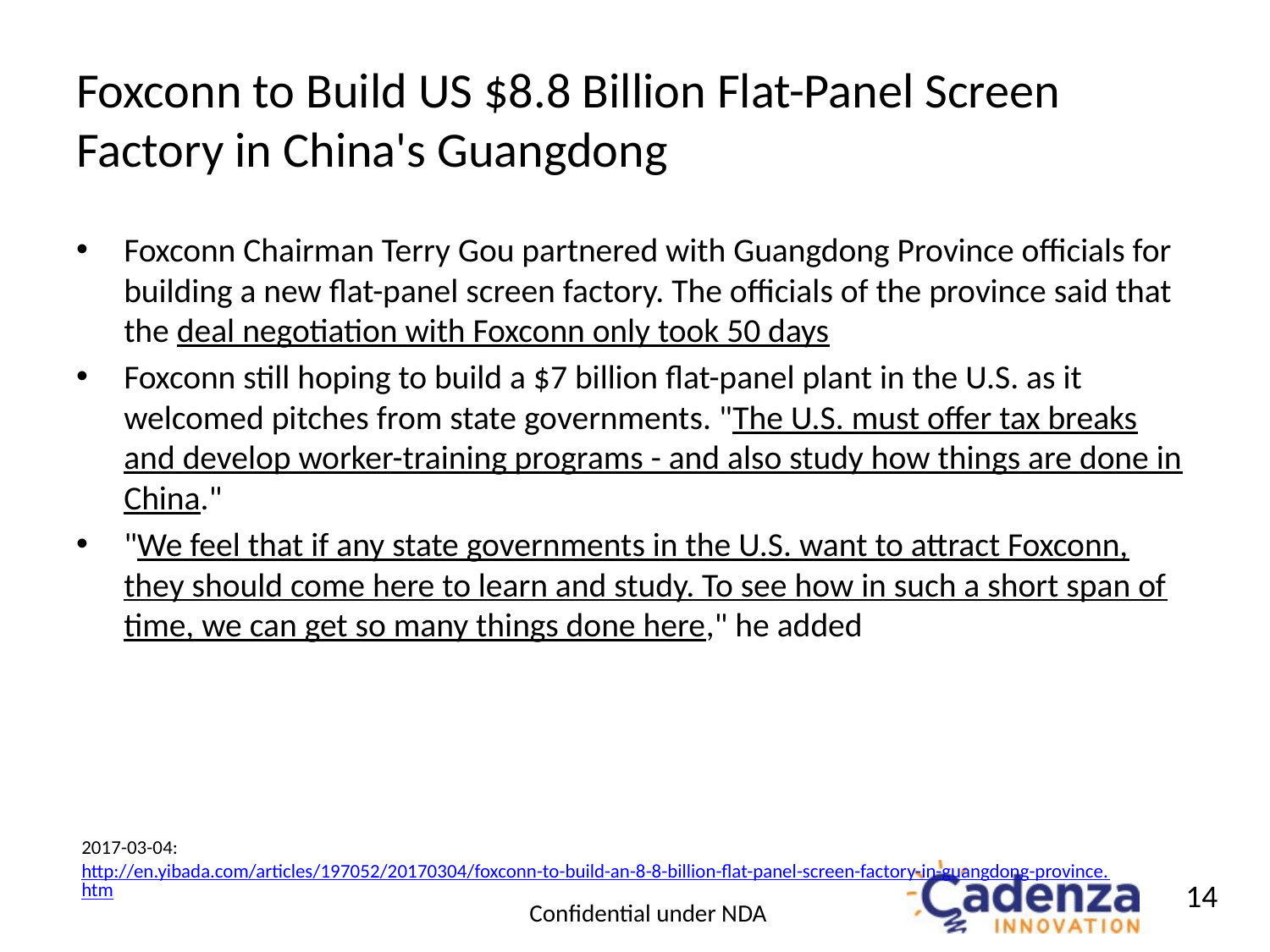

# Foxconn to Build US $8.8 Billion Flat-Panel Screen Factory in China's Guangdong
Foxconn Chairman Terry Gou partnered with Guangdong Province officials for building a new flat-panel screen factory. The officials of the province said that the deal negotiation with Foxconn only took 50 days
Foxconn still hoping to build a $7 billion flat-panel plant in the U.S. as it welcomed pitches from state governments. "The U.S. must offer tax breaks and develop worker-training programs - and also study how things are done in China."
"We feel that if any state governments in the U.S. want to attract Foxconn, they should come here to learn and study. To see how in such a short span of time, we can get so many things done here," he added
2017-03-04: http://en.yibada.com/articles/197052/20170304/foxconn-to-build-an-8-8-billion-flat-panel-screen-factory-in-guangdong-province.htm
14